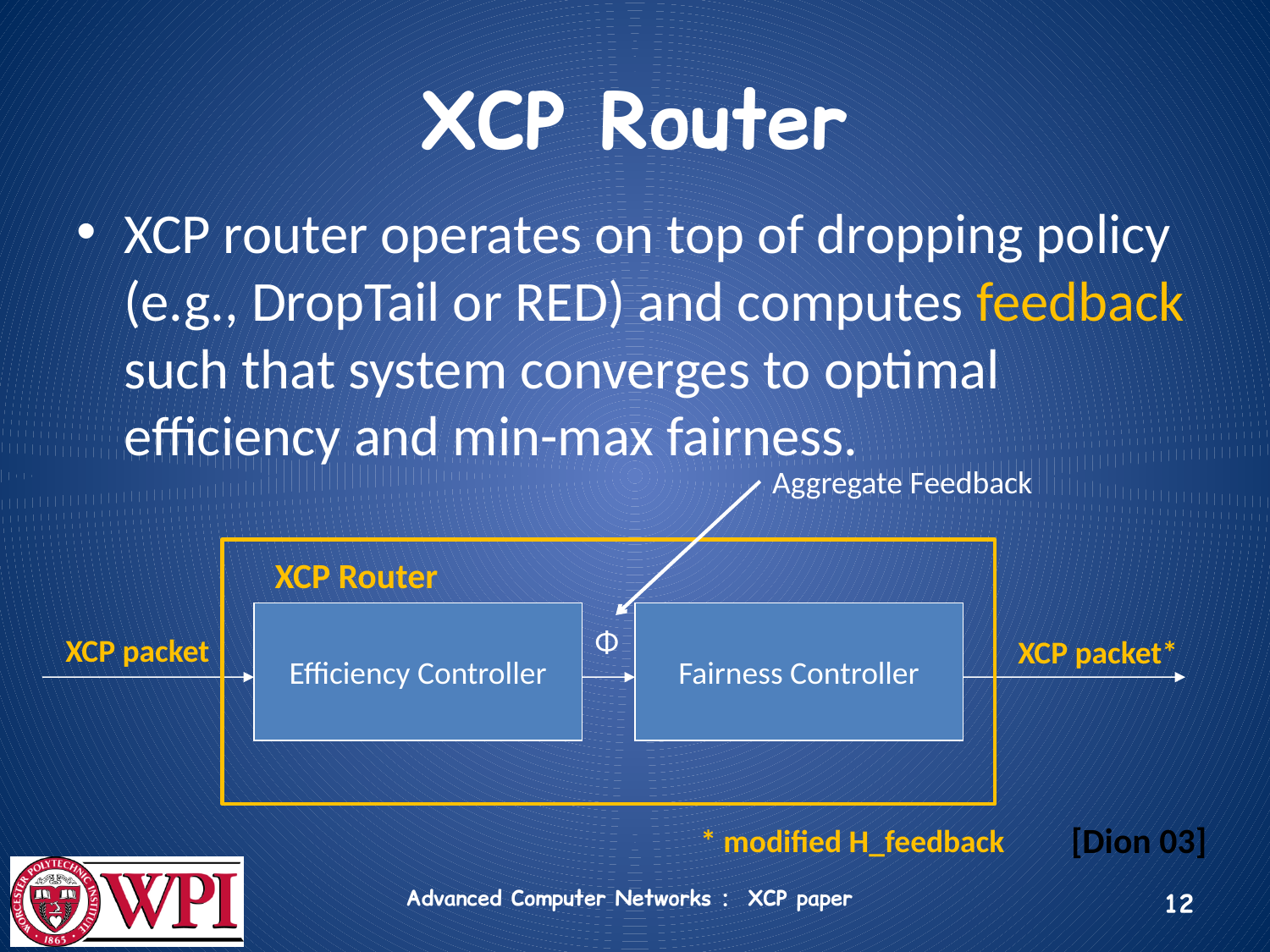

# XCP Router
XCP router operates on top of dropping policy (e.g., DropTail or RED) and computes feedback such that system converges to optimal efficiency and min-max fairness.
Aggregate Feedback
     XCP Router

Efficiency Controller
Fairness Controller
Φ
XCP packet
XCP packet*

[Dion 03]
* modified H_feedback
Advanced Computer Networks :  XCP paper
12